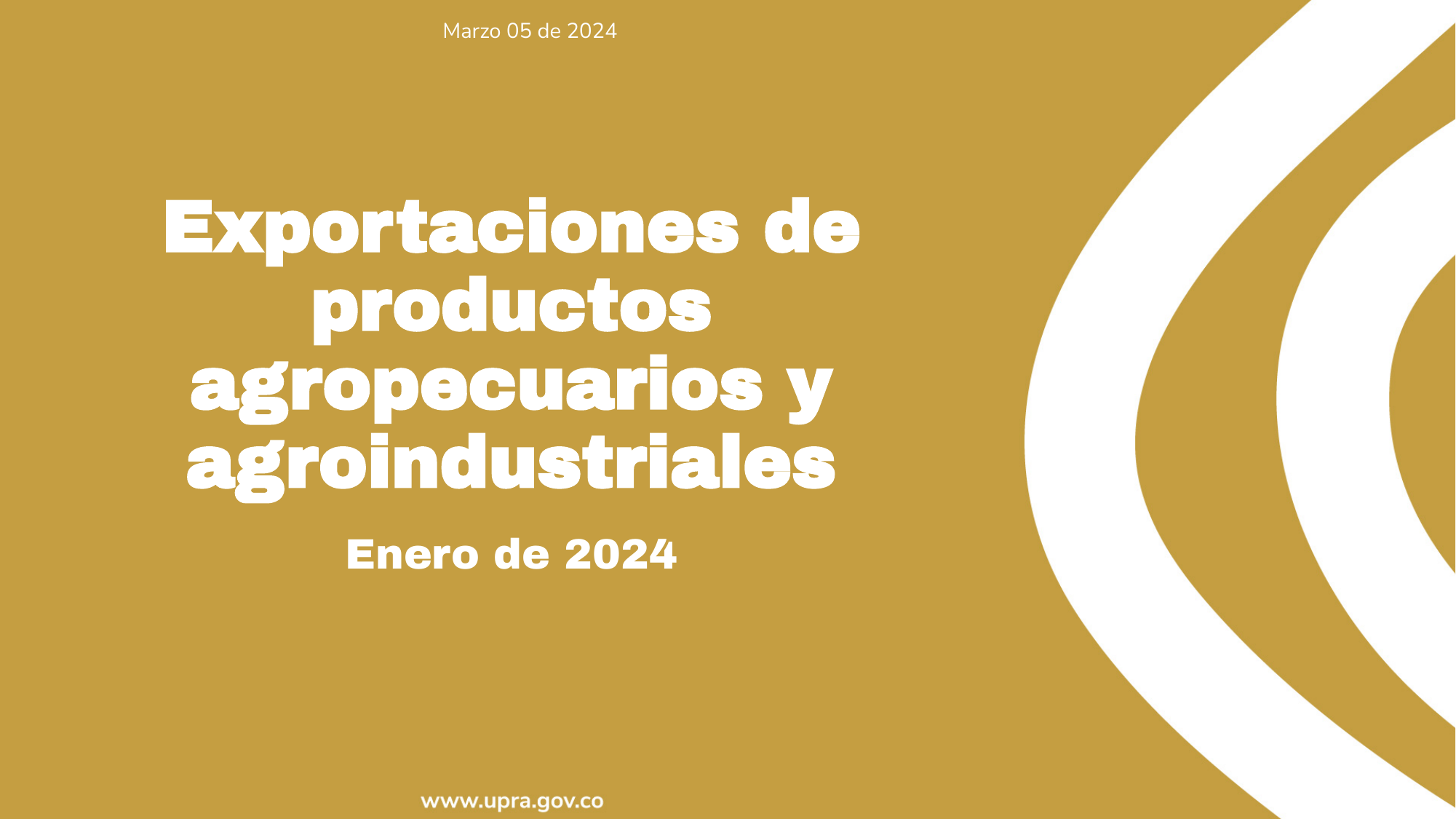

Marzo 05 de 2024
Exportaciones de productos agropecuarios y agroindustriales
Enero de 2024